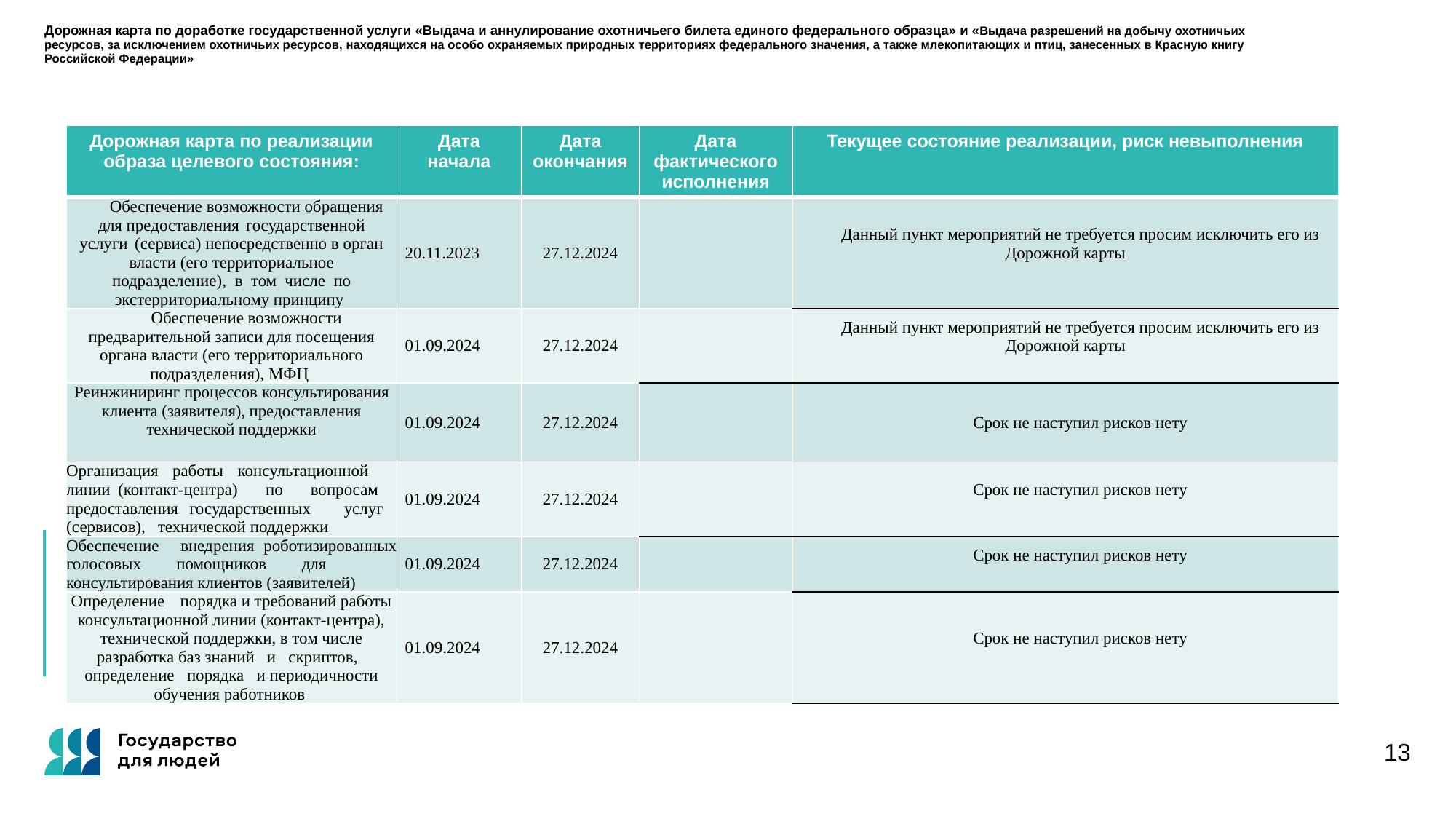

# Дорожная карта по доработке государственной услуги «Выдача и аннулирование охотничьего билета единого федерального образца» и «Выдача разрешений на добычу охотничьих ресурсов, за исключением охотничьих ресурсов, находящихся на особо охраняемых природных территориях федерального значения, а также млекопитающих и птиц, занесенных в Красную книгу Российской Федерации»
| Дорожная карта по реализации образа целевого состояния: | Дата начала | Дата окончания | Дата фактического исполнения | Текущее состояние реализации, риск невыполнения |
| --- | --- | --- | --- | --- |
| Обеспечение возможности обращения для предоставления государственной услуги (сервиса) непосредственно в орган власти (его территориальное подразделение), в том числе по экстерриториальному принципу | 20.11.2023 | 27.12.2024 |  | Данный пункт мероприятий не требуется просим исключить его из Дорожной карты |
| Обеспечение возможности предварительной записи для посещения органа власти (его территориального подразделения), МФЦ | 01.09.2024 | 27.12.2024 |  | Данный пункт мероприятий не требуется просим исключить его из Дорожной карты |
| Реинжиниринг процессов консультирования клиента (заявителя), предоставления технической поддержки | 01.09.2024 | 27.12.2024 |  | Срок не наступил рисков нету |
| Организация работы консультационной линии (контакт-центра) по вопросам предоставления государственных услуг (сервисов), технической поддержки | 01.09.2024 | 27.12.2024 |  | Срок не наступил рисков нету |
| Обеспечение внедрения роботизированных голосовых помощников для консультирования клиентов (заявителей) | 01.09.2024 | 27.12.2024 |  | Срок не наступил рисков нету |
| Определение порядка и требований работы консультационной линии (контакт-центра), технической поддержки, в том числе разработка баз знаний и скриптов, определение порядка и периодичности обучения работников | 01.09.2024 | 27.12.2024 |  | Срок не наступил рисков нету |
13